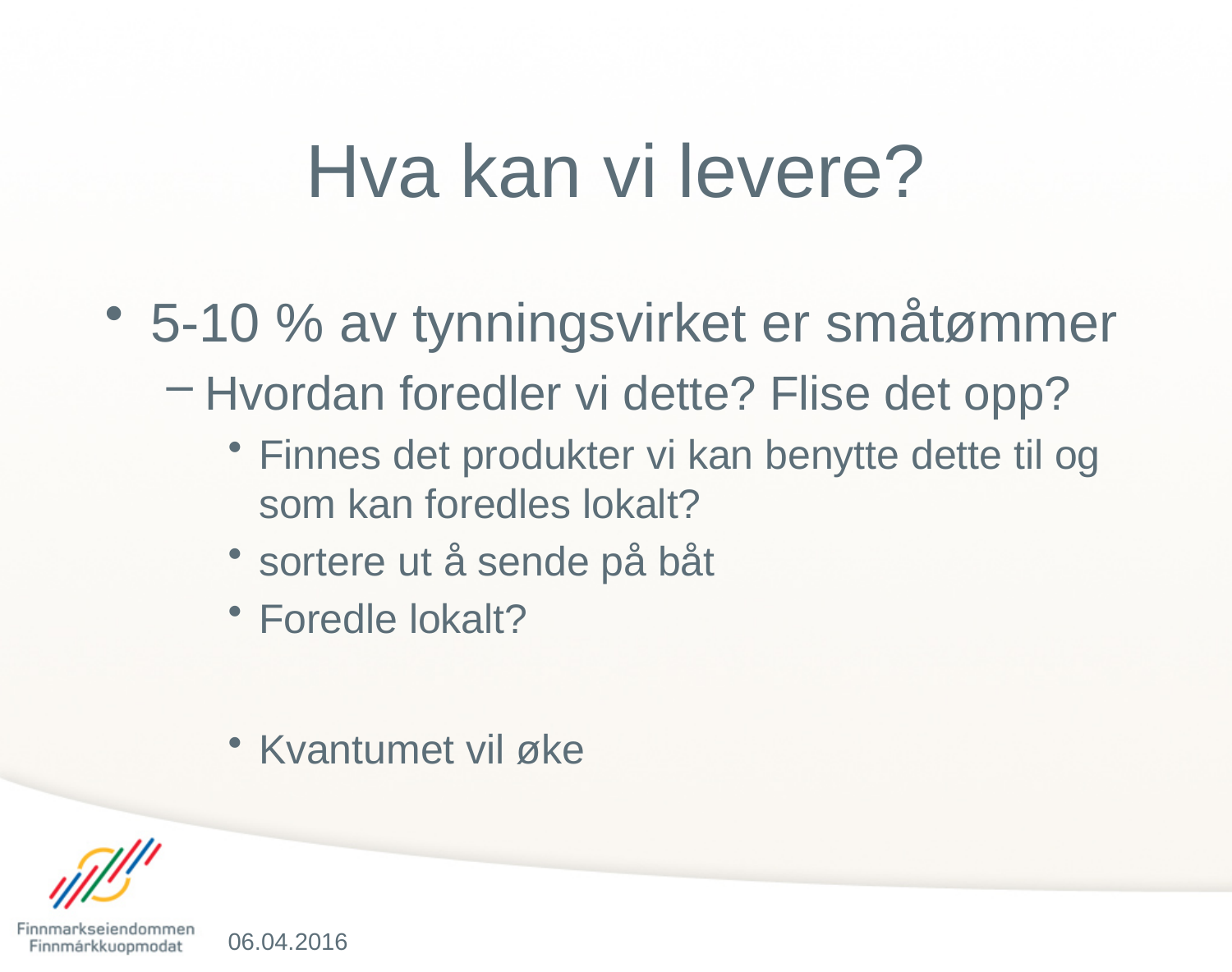

# Hva kan vi levere?
5-10 % av tynningsvirket er småtømmer
Hvordan foredler vi dette? Flise det opp?
Finnes det produkter vi kan benytte dette til og som kan foredles lokalt?
sortere ut å sende på båt
Foredle lokalt?

Kvantumet vil øke

06.04.2016